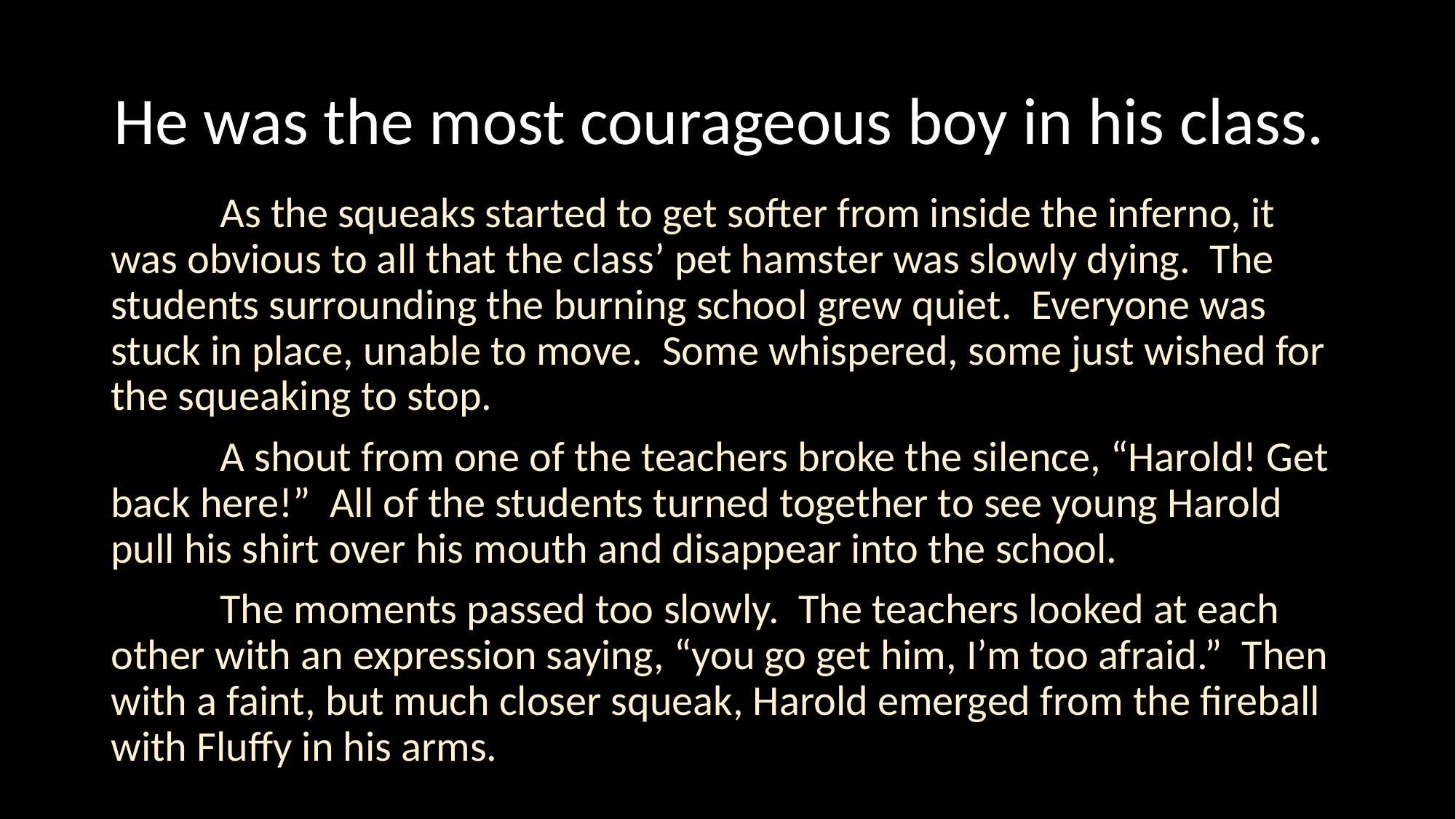

# He was the most courageous boy in his class.
	As the squeaks started to get softer from inside the inferno, it was obvious to all that the class’ pet hamster was slowly dying.  The students surrounding the burning school grew quiet.  Everyone was stuck in place, unable to move.  Some whispered, some just wished for the squeaking to stop.
	A shout from one of the teachers broke the silence, “Harold! Get back here!”  All of the students turned together to see young Harold pull his shirt over his mouth and disappear into the school.
	The moments passed too slowly.  The teachers looked at each other with an expression saying, “you go get him, I’m too afraid.”  Then with a faint, but much closer squeak, Harold emerged from the fireball with Fluffy in his arms.